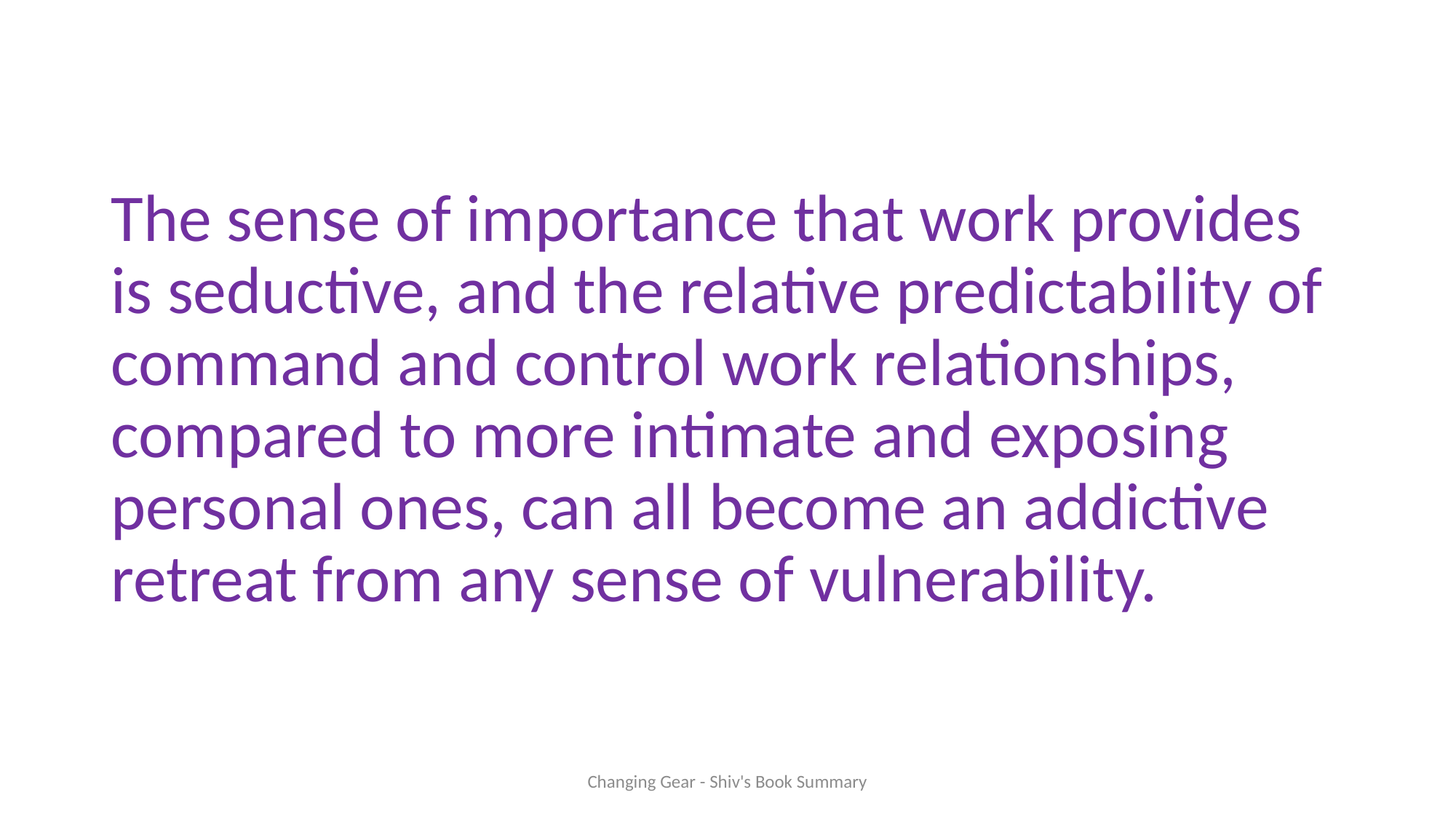

# The sense of importance that work provides  is seductive, and the relative predictability of command and control work relationships, compared to more intimate and exposing personal ones, can all become an addictive retreat from any sense of vulnerability.
Changing Gear - Shiv's Book Summary